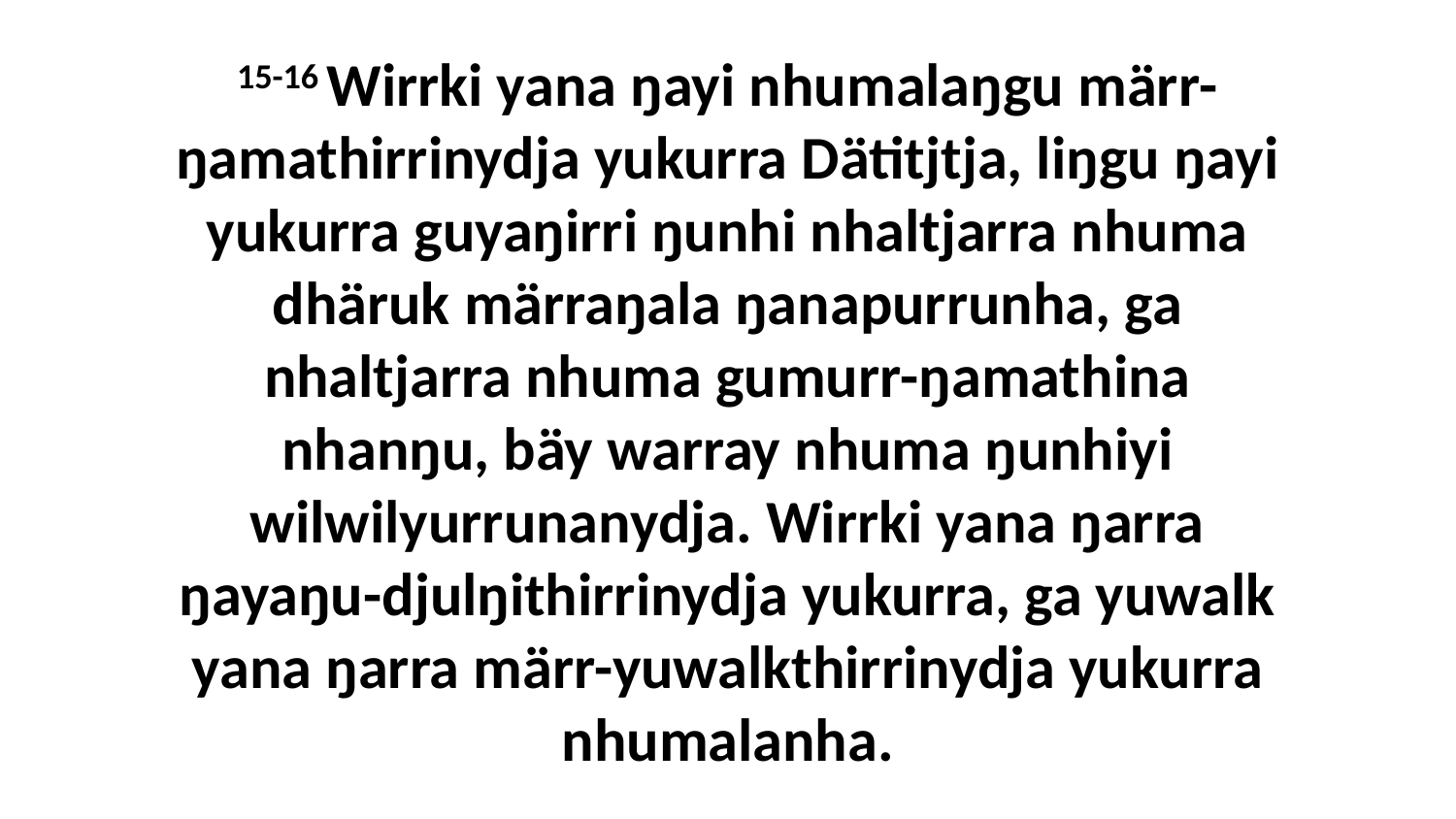

15-16 Wirrki yana ŋayi nhumalaŋgu märr-ŋamathirrinydja yukurra Dätitjtja, liŋgu ŋayi yukurra guyaŋirri ŋunhi nhaltjarra nhuma dhäruk märraŋala ŋanapurrunha, ga nhaltjarra nhuma gumurr-ŋamathina nhanŋu, bäy warray nhuma ŋunhiyi wilwilyurrunanydja. Wirrki yana ŋarra ŋayaŋu-djulŋithirrinydja yukurra, ga yuwalk yana ŋarra märr-yuwalkthirrinydja yukurra nhumalanha.